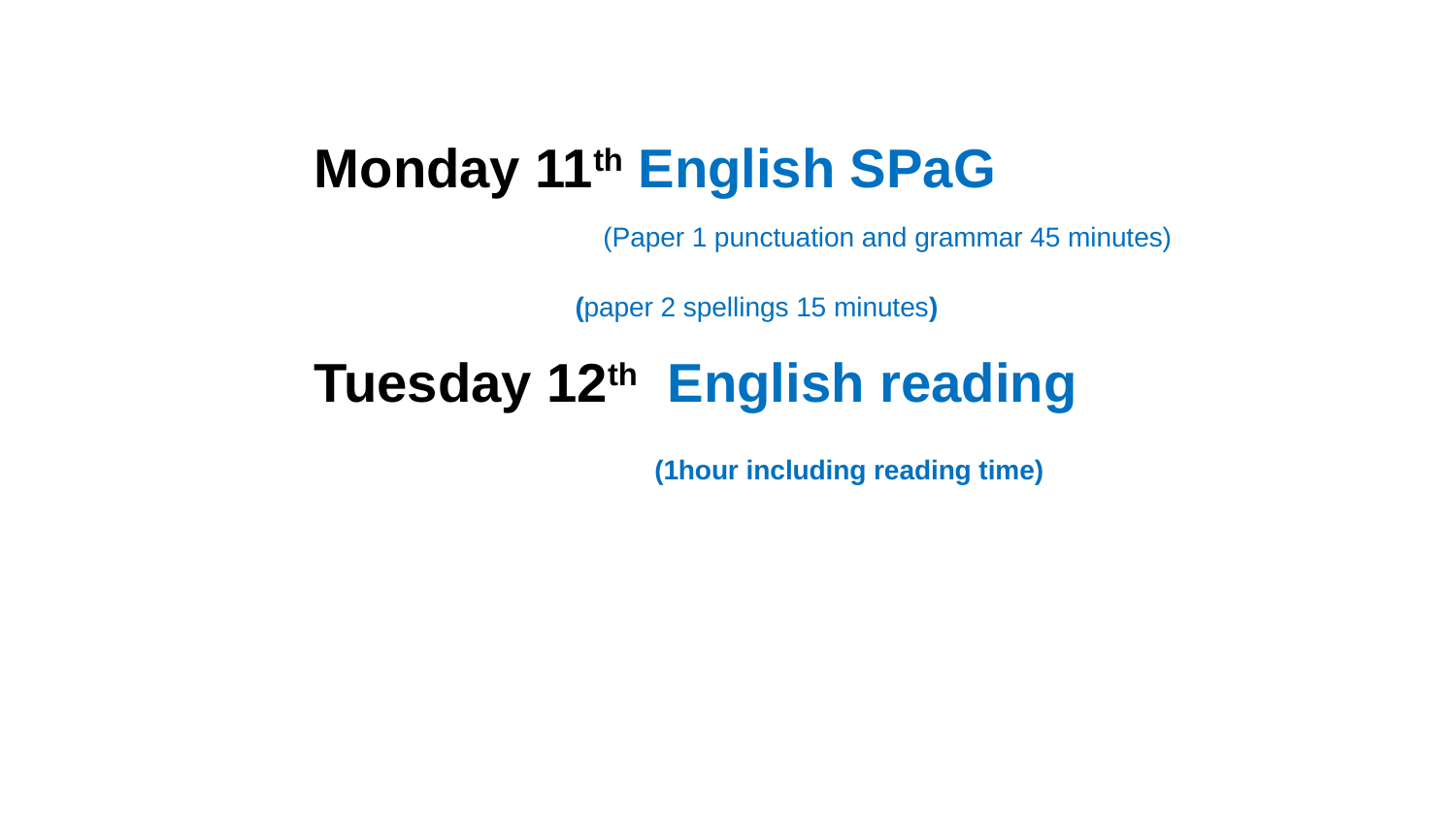

Monday 11th English SPaG
                      (Paper 1 punctuation and grammar 45 minutes)

                                    (paper 2 spellings 15 minutes)

 Tuesday 12th  English reading
                   (1hour including reading time)